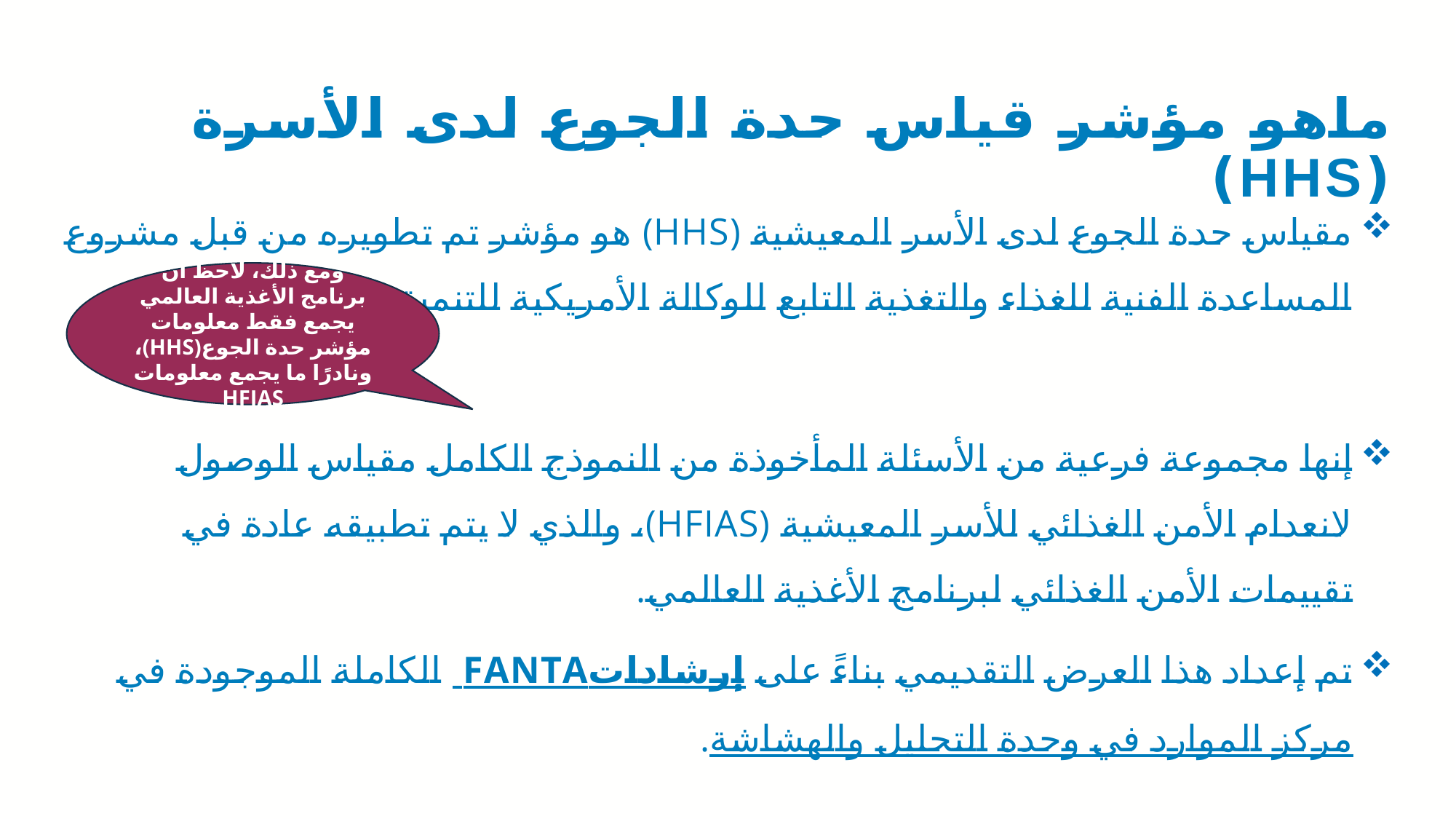

# ماهو مؤشر قياس حدة الجوع لدى الأسرة (HHS)
مقياس حدة الجوع لدى الأسر المعيشية (HHS) هو مؤشر تم تطويره من قبل مشروع المساعدة الفنية للغذاء والتغذية التابع للوكالة الأمريكية للتنمية الدولية (FANTA).

إنها مجموعة فرعية من الأسئلة المأخوذة من النموذج الكامل مقياس الوصول لانعدام الأمن الغذائي للأسر المعيشية (HFIAS)، والذي لا يتم تطبيقه عادة في تقييمات الأمن الغذائي لبرنامج الأغذية العالمي.
تم إعداد هذا العرض التقديمي بناءً على إرشاداتFANTA  الكاملة الموجودة في مركز الموارد في وحدة التحليل والهشاشة.
ومع ذلك، لاحظ أن برنامج الأغذية العالمي يجمع فقط معلومات مؤشر حدة الجوع(HHS)، ونادرًا ما يجمع معلومات HFIAS